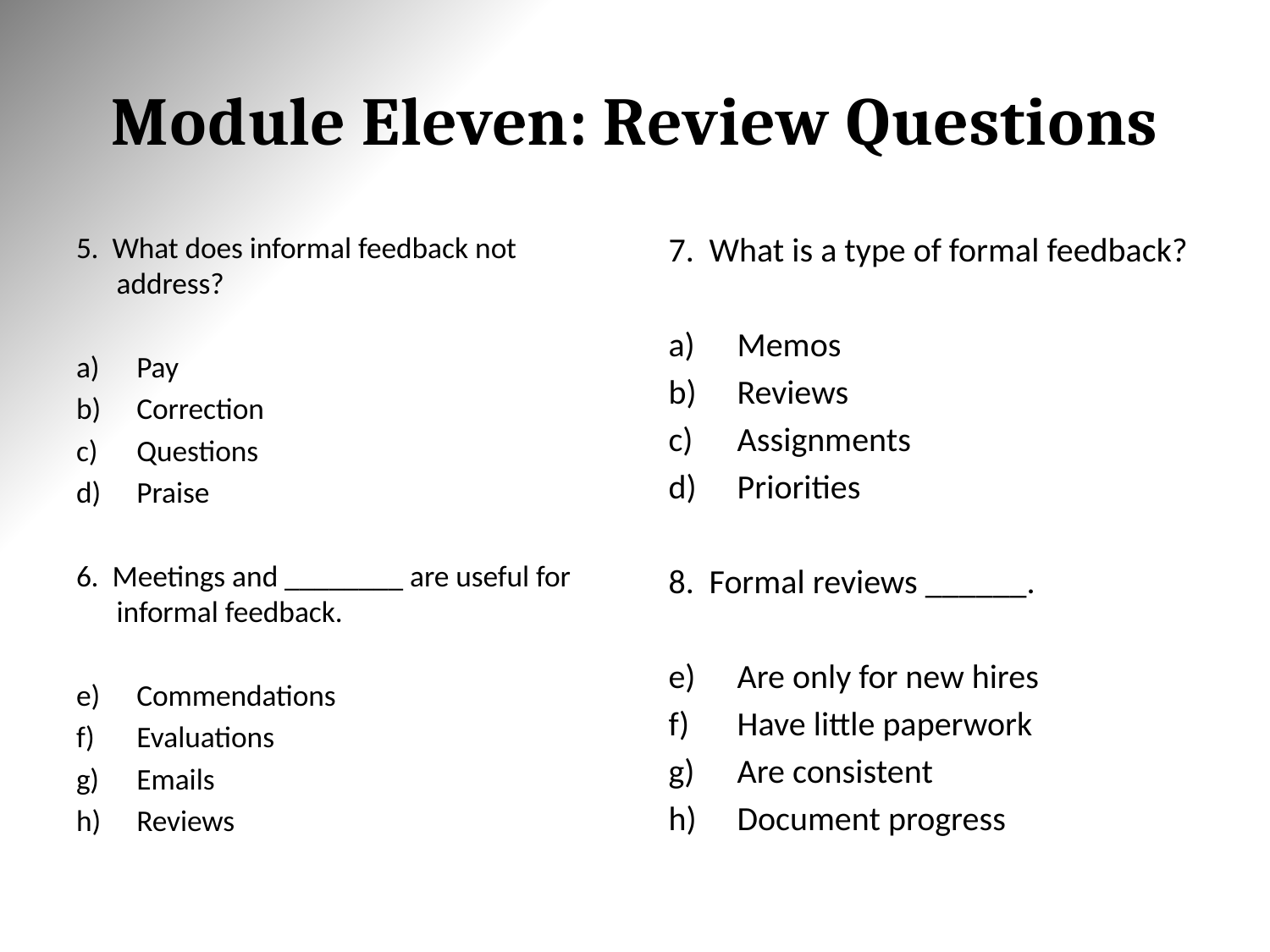

# Module Eleven: Review Questions
5.  What does informal feedback not address?

Pay
Correction
Questions
Praise

6.  Meetings and ________ are useful for informal feedback.

Commendations
Evaluations
Emails
Reviews

7.  What is a type of formal feedback?

Memos
Reviews
Assignments
Priorities

8.  Formal reviews ______.

Are only for new hires
Have little paperwork
Are consistent
Document progress